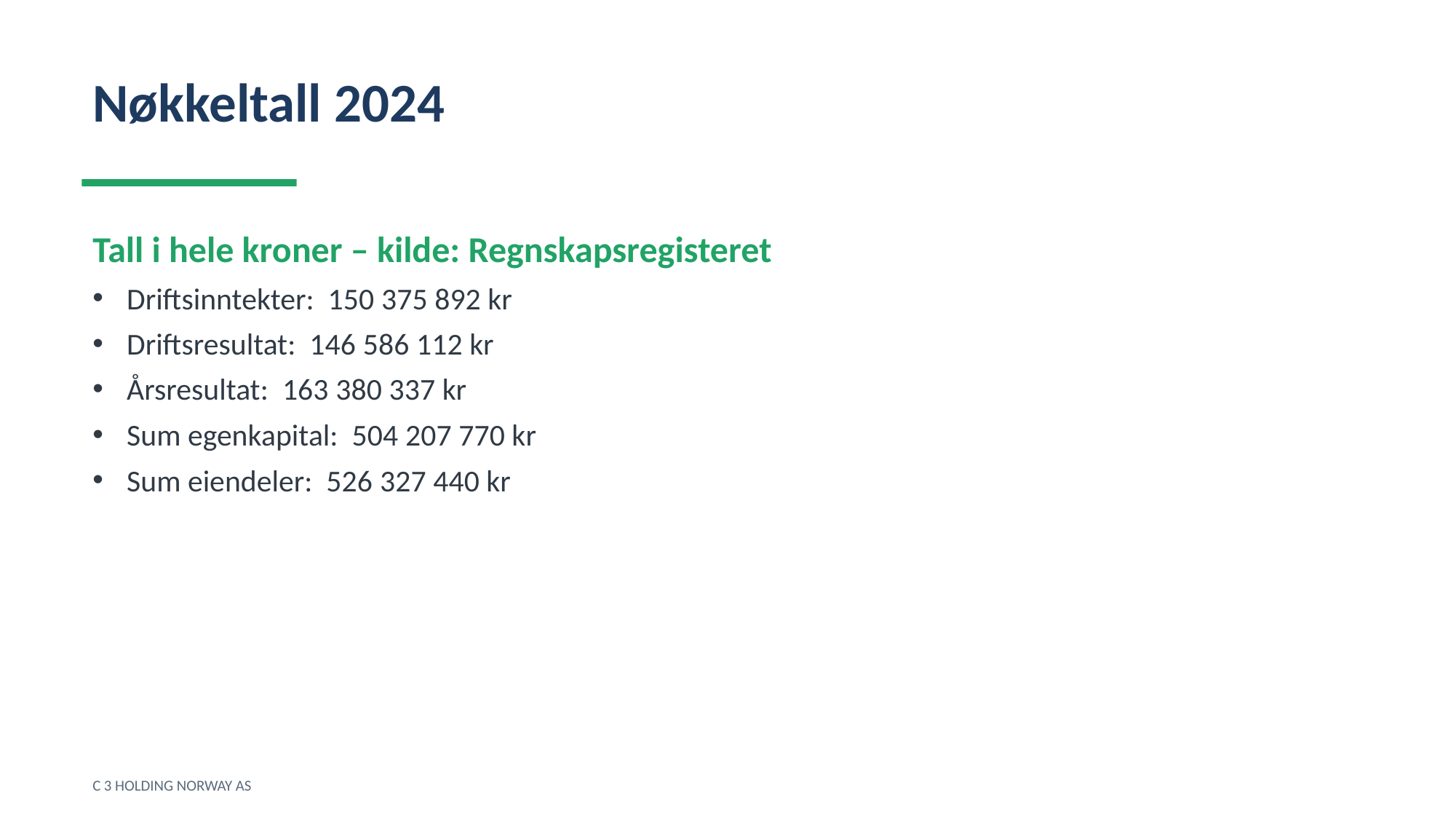

Nøkkeltall 2024

Tall i hele kroner – kilde: Regnskapsregisteret
Driftsinntekter:  150 375 892 kr
Driftsresultat:  146 586 112 kr
Årsresultat:  163 380 337 kr
Sum egenkapital:  504 207 770 kr
Sum eiendeler:  526 327 440 kr
C 3 HOLDING NORWAY AS